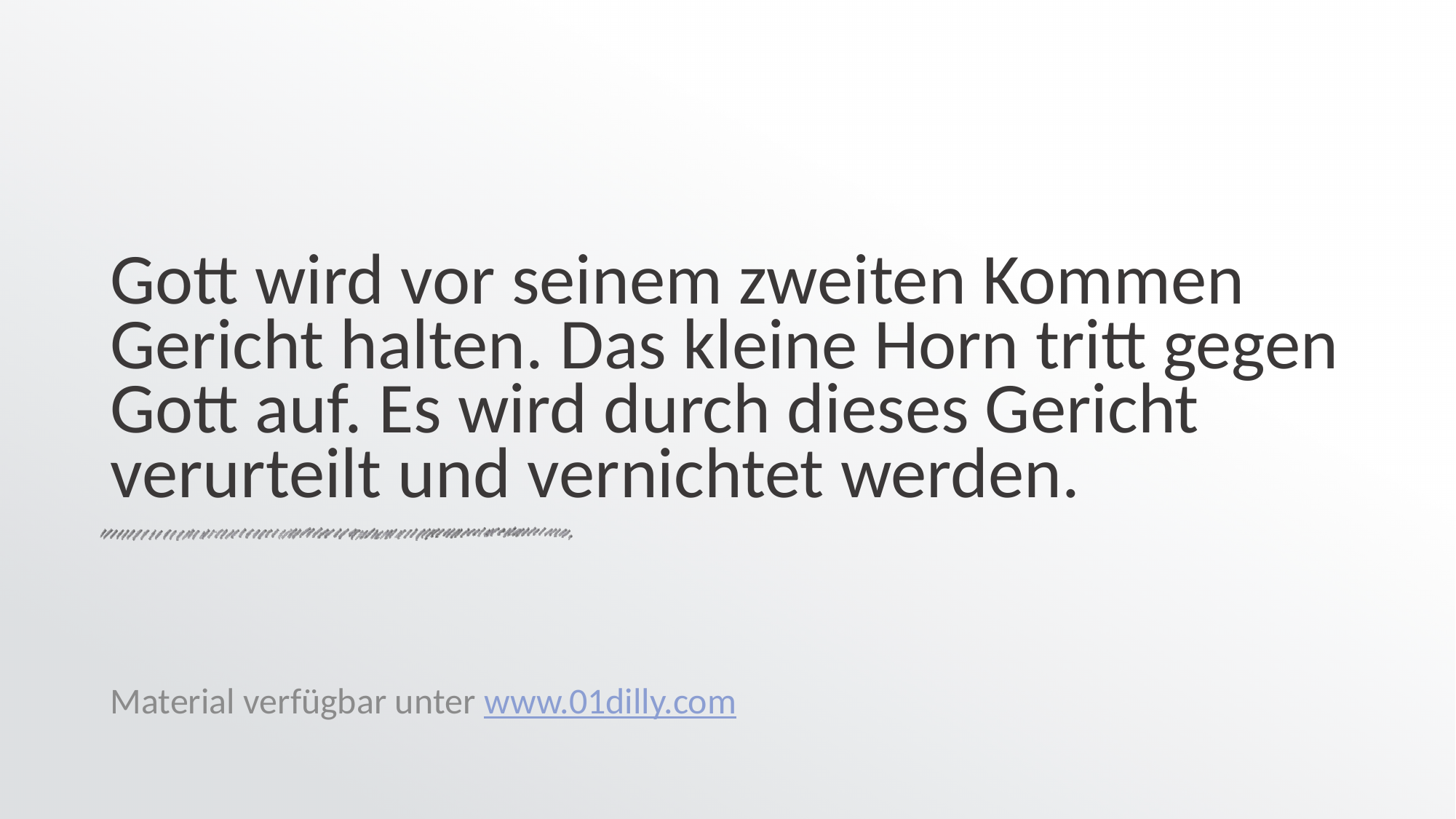

# Gott wird vor seinem zweiten Kommen Gericht halten. Das kleine Horn tritt gegen Gott auf. Es wird durch dieses Gericht verurteilt und vernichtet werden.
Material verfügbar unter www.01dilly.com